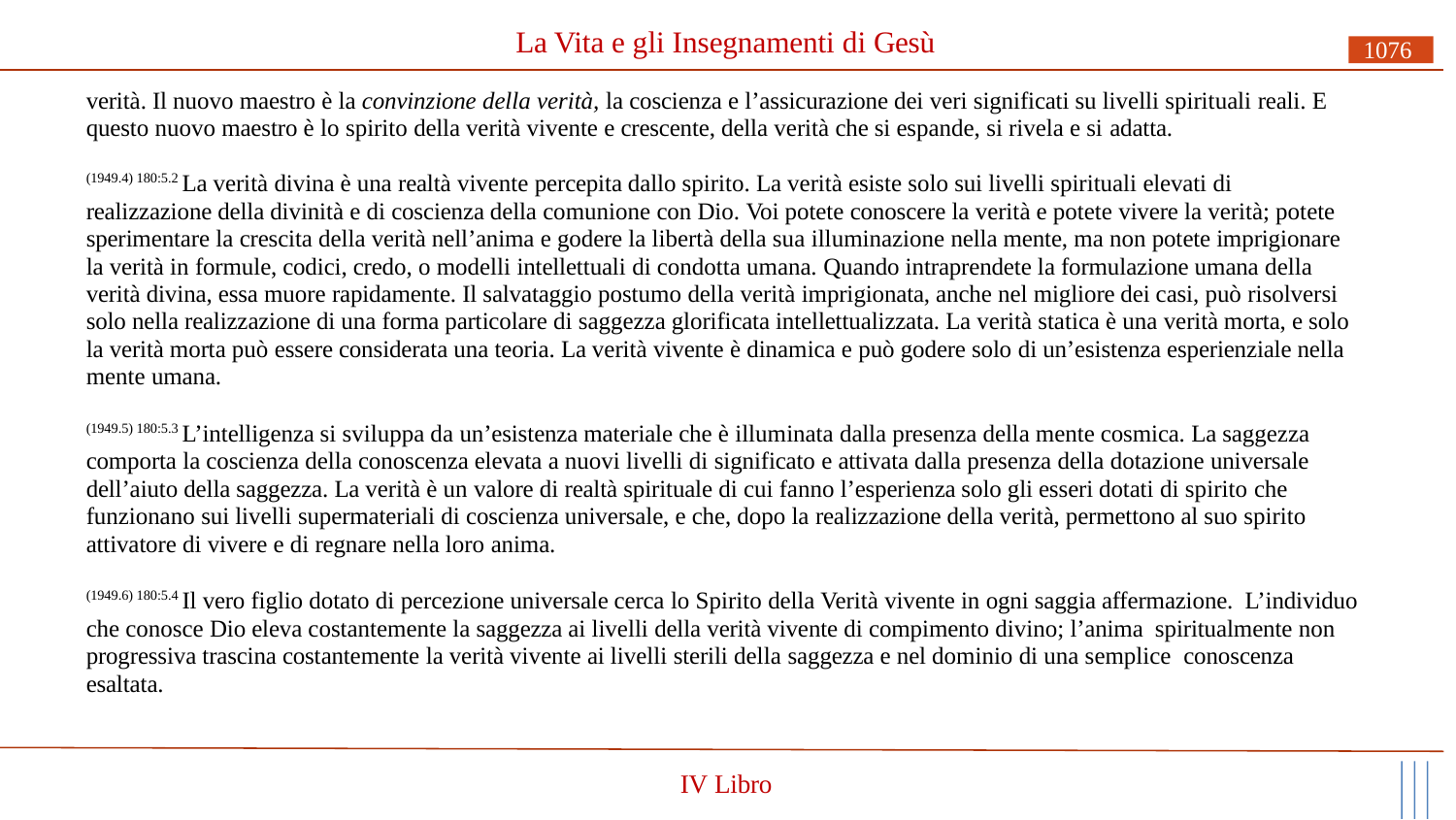

# La Vita e gli Insegnamenti di Gesù
1076

verità. Il nuovo maestro è la convinzione della verità, la coscienza e l’assicurazione dei veri significati su livelli spirituali reali. E  questo nuovo maestro è lo spirito della verità vivente e crescente, della verità che si espande, si rivela e si adatta.

(1949.4) 180:5.2 La verità divina è una realtà vivente percepita dallo spirito. La verità esiste solo sui livelli spirituali elevati di  realizzazione della divinità e di coscienza della comunione con Dio. Voi potete conoscere la verità e potete vivere la verità; potete  sperimentare la crescita della verità nell’anima e godere la libertà della sua illuminazione nella mente, ma non potete imprigionare  la verità in formule, codici, credo, o modelli intellettuali di condotta umana. Quando intraprendete la formulazione umana della  verità divina, essa muore rapidamente. Il salvataggio postumo della verità imprigionata, anche nel migliore dei casi, può risolversi  solo nella realizzazione di una forma particolare di saggezza glorificata intellettualizzata. La verità statica è una verità morta, e solo  la verità morta può essere considerata una teoria. La verità vivente è dinamica e può godere solo di un’esistenza esperienziale nella  mente umana.

(1949.5) 180:5.3 L’intelligenza si sviluppa da un’esistenza materiale che è illuminata dalla presenza della mente cosmica. La saggezza  comporta la coscienza della conoscenza elevata a nuovi livelli di significato e attivata dalla presenza della dotazione universale  dell’aiuto della saggezza. La verità è un valore di realtà spirituale di cui fanno l’esperienza solo gli esseri dotati di spirito che  funzionano sui livelli supermateriali di coscienza universale, e che, dopo la realizzazione della verità, permettono al suo spirito  attivatore di vivere e di regnare nella loro anima.

(1949.6) 180:5.4 Il vero figlio dotato di percezione universale cerca lo Spirito della Verità vivente in ogni saggia affermazione.  L’individuo che conosce Dio eleva costantemente la saggezza ai livelli della verità vivente di compimento divino; l’anima  spiritualmente non progressiva trascina costantemente la verità vivente ai livelli sterili della saggezza e nel dominio di una semplice  conoscenza esaltata.

IV Libro